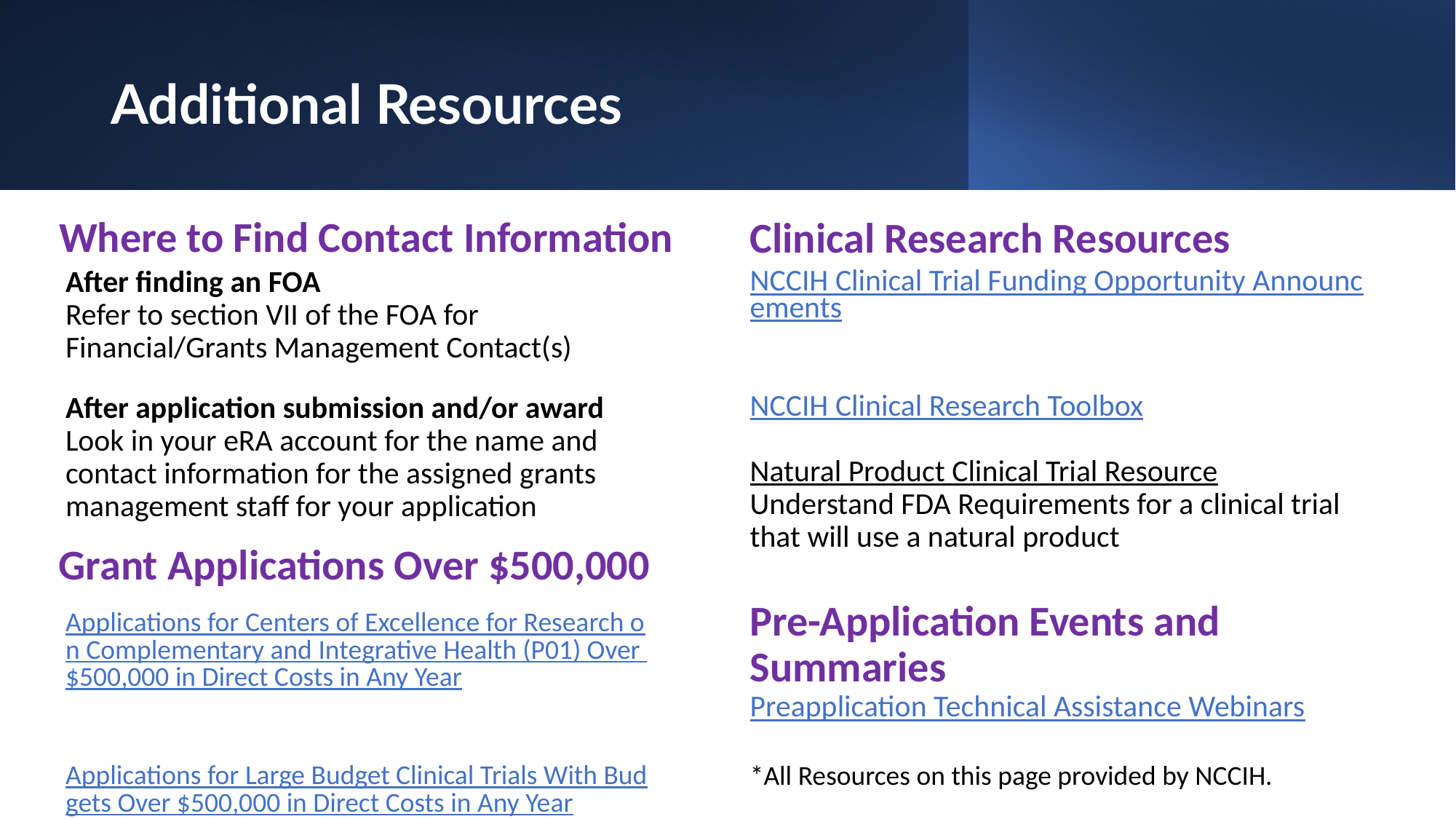

# Additional Resources
Where to Find Contact Information
Clinical Research Resources
NCCIH Clinical Trial Funding Opportunity Announcements
NCCIH Clinical Research Toolbox
Natural Product Clinical Trial Resource
Understand FDA Requirements for a clinical trial that will use a natural product
Pre-Application Events and Summaries
Preapplication Technical Assistance Webinars
After finding an FOA
Refer to section VII of the FOA for Financial/Grants Management Contact(s)
After application submission and/or award
Look in your eRA account for the name and contact information for the assigned grants management staff for your application
Grant Applications Over $500,000
Applications for Centers of Excellence for Research on Complementary and Integrative Health (P01) Over $500,000 in Direct Costs in Any Year
Applications for Large Budget Clinical Trials With Budgets Over $500,000 in Direct Costs in Any Year
*All Resources on this page provided by NCCIH.